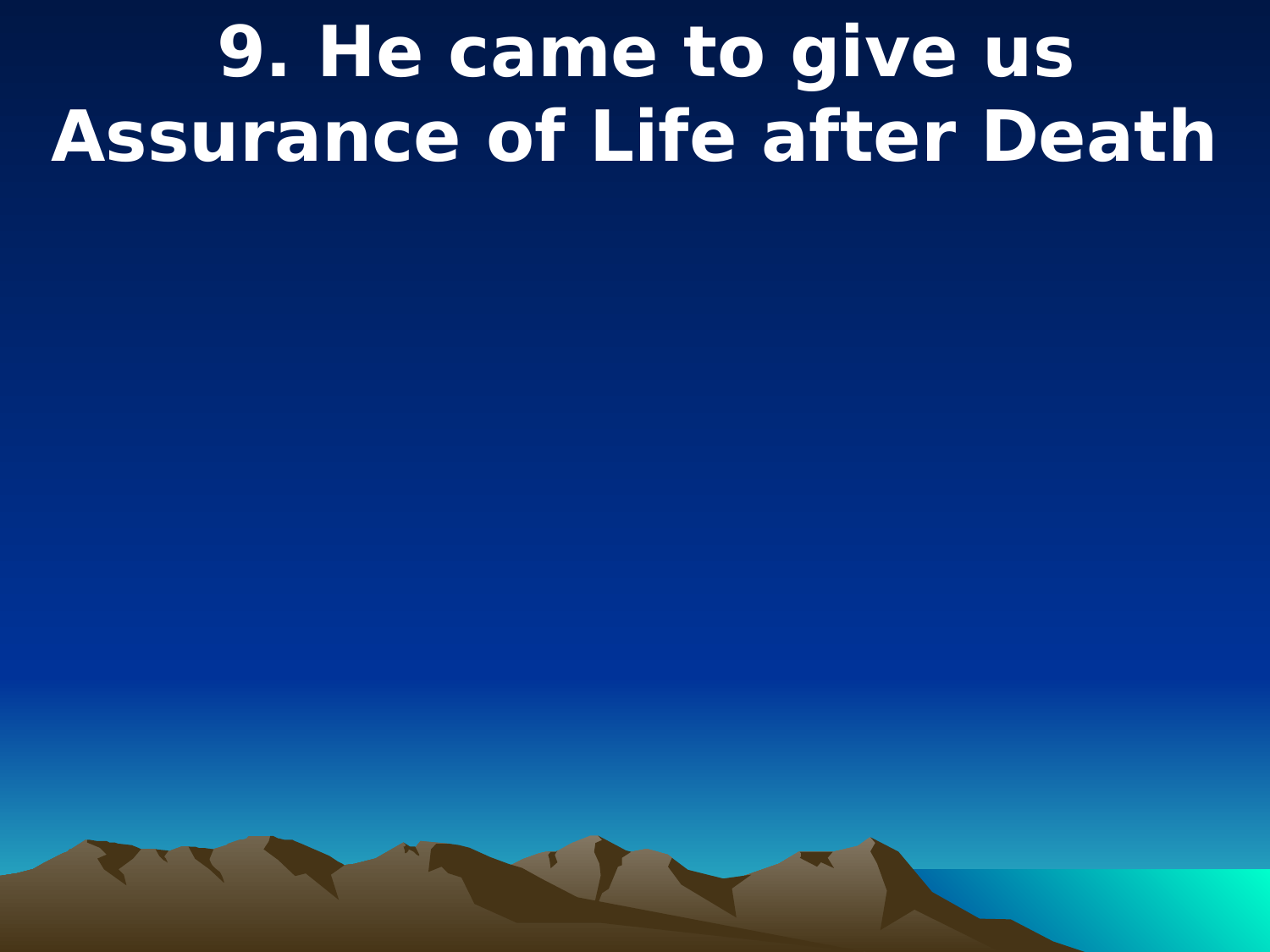

9. He came to give us Assurance of Life after Death